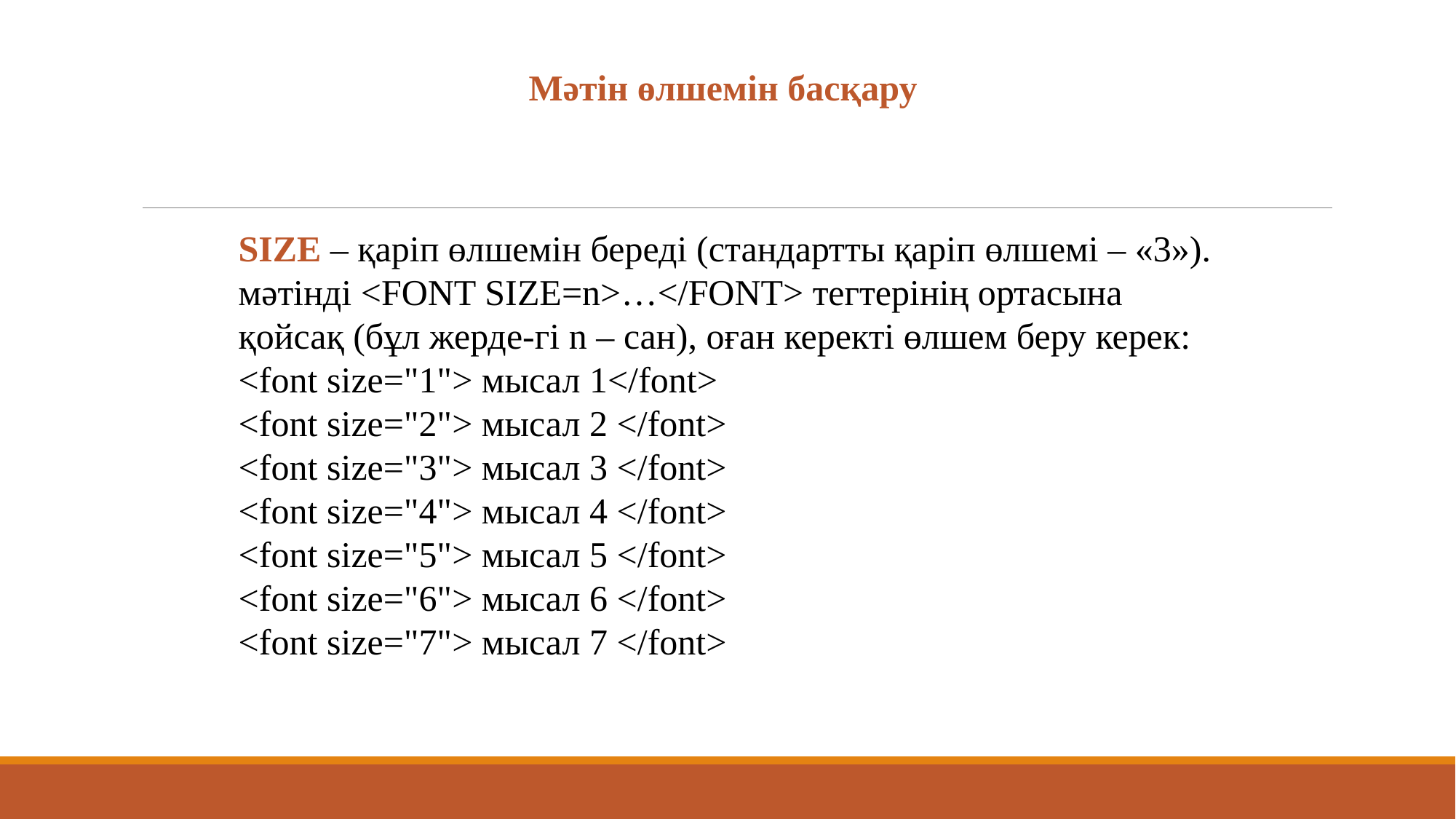

Мәтін өлшемін басқару
SIZE – қаріп өлшемін береді (стандартты қаріп өлшемі – «3»). мәтінді <FONT SIZE=n>…</FONT> тегтерінің ортасына қойсақ (бұл жерде-гі n – сан), оған керекті өлшем беру керек:
<font size="1"> мысал 1</font>
<font size="2"> мысал 2 </font>
<font size="3"> мысал 3 </font>
<font size="4"> мысал 4 </font>
<font size="5"> мысал 5 </font>
<font size="6"> мысал 6 </font>
<font size="7"> мысал 7 </font>